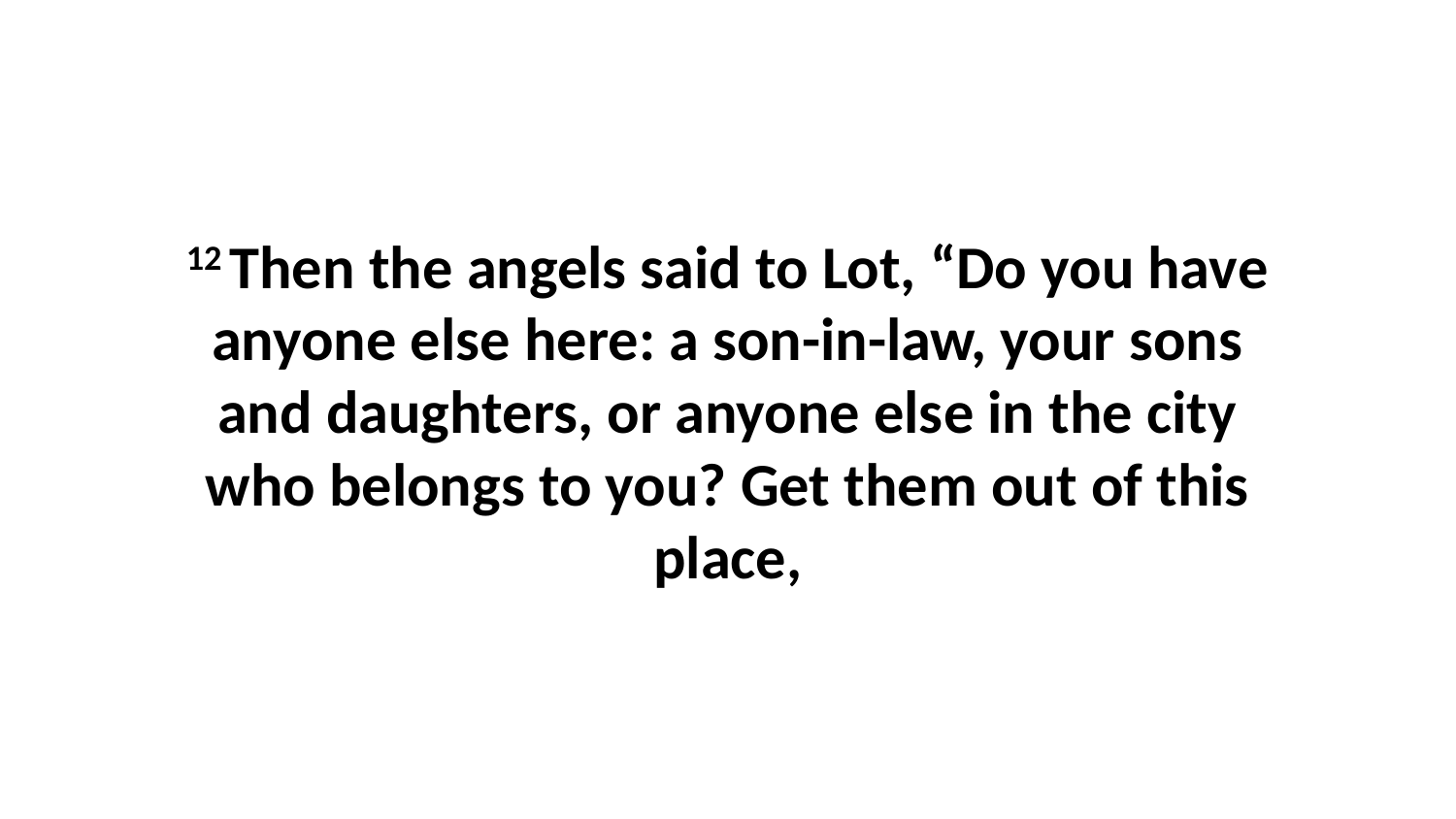

12 Then the angels said to Lot, “Do you have anyone else here: a son-in-law, your sons and daughters, or anyone else in the city who belongs to you? Get them out of this place,